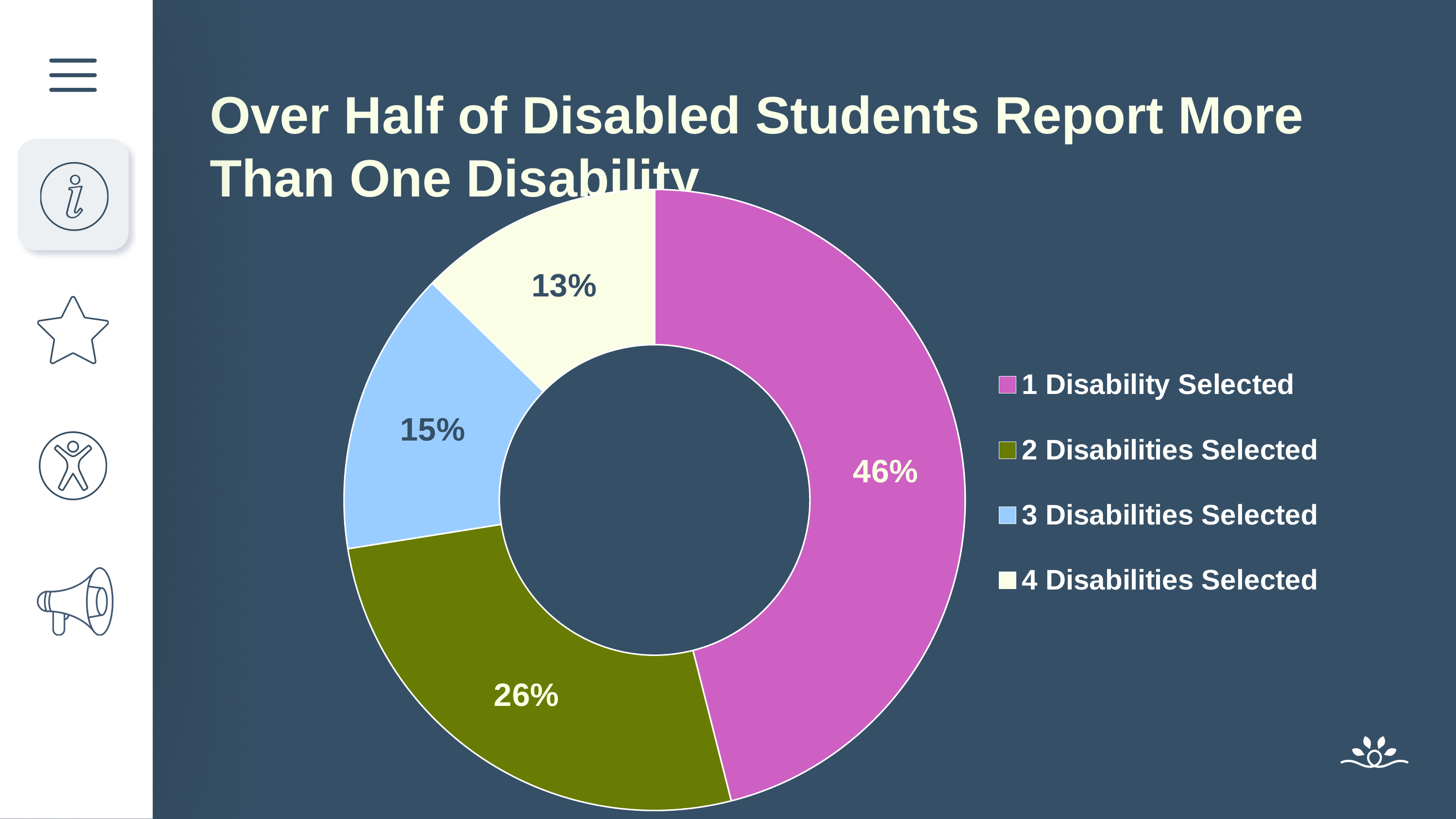

Over Half of Disabled Students Report More Than One Disability

### Chart

| Category | Column1 |
|---|---|
| 1 Disability Selected | 87.0 |
| 2 Disabilities Selected | 50.0 |
| 3 Disabilities Selected | 28.0 |
| 4 Disabilities Selected | 24.0 |